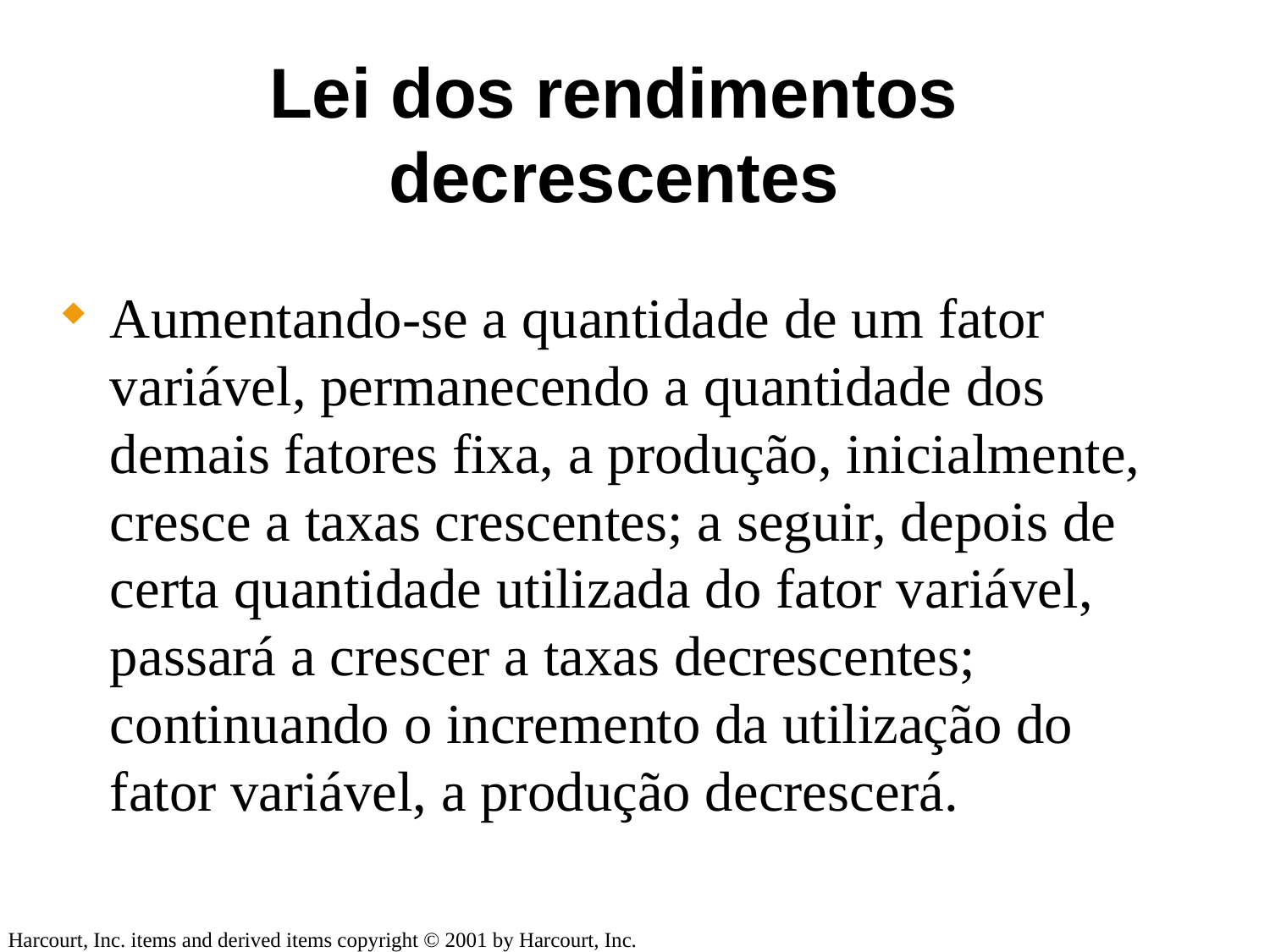

# Lei dos rendimentos decrescentes
Aumentando-se a quantidade de um fator variável, permanecendo a quantidade dos demais fatores fixa, a produção, inicialmente, cresce a taxas crescentes; a seguir, depois de certa quantidade utilizada do fator variável, passará a crescer a taxas decrescentes; continuando o incremento da utilização do fator variável, a produção decrescerá.